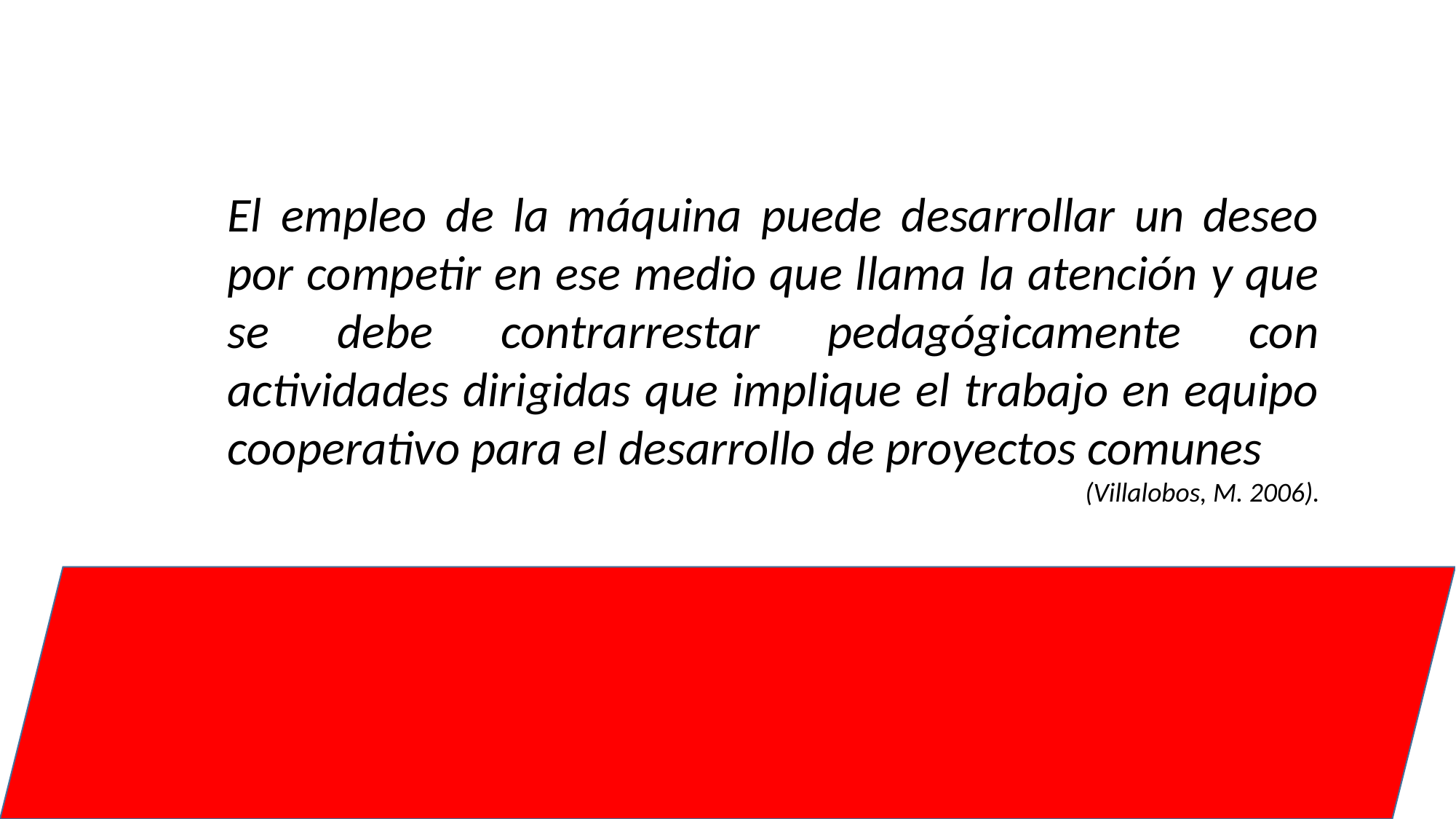

El empleo de la máquina puede desarrollar un deseo por competir en ese medio que llama la atención y que se debe contrarrestar pedagógicamente con actividades dirigidas que implique el trabajo en equipo cooperativo para el desarrollo de proyectos comunes
(Villalobos, M. 2006).